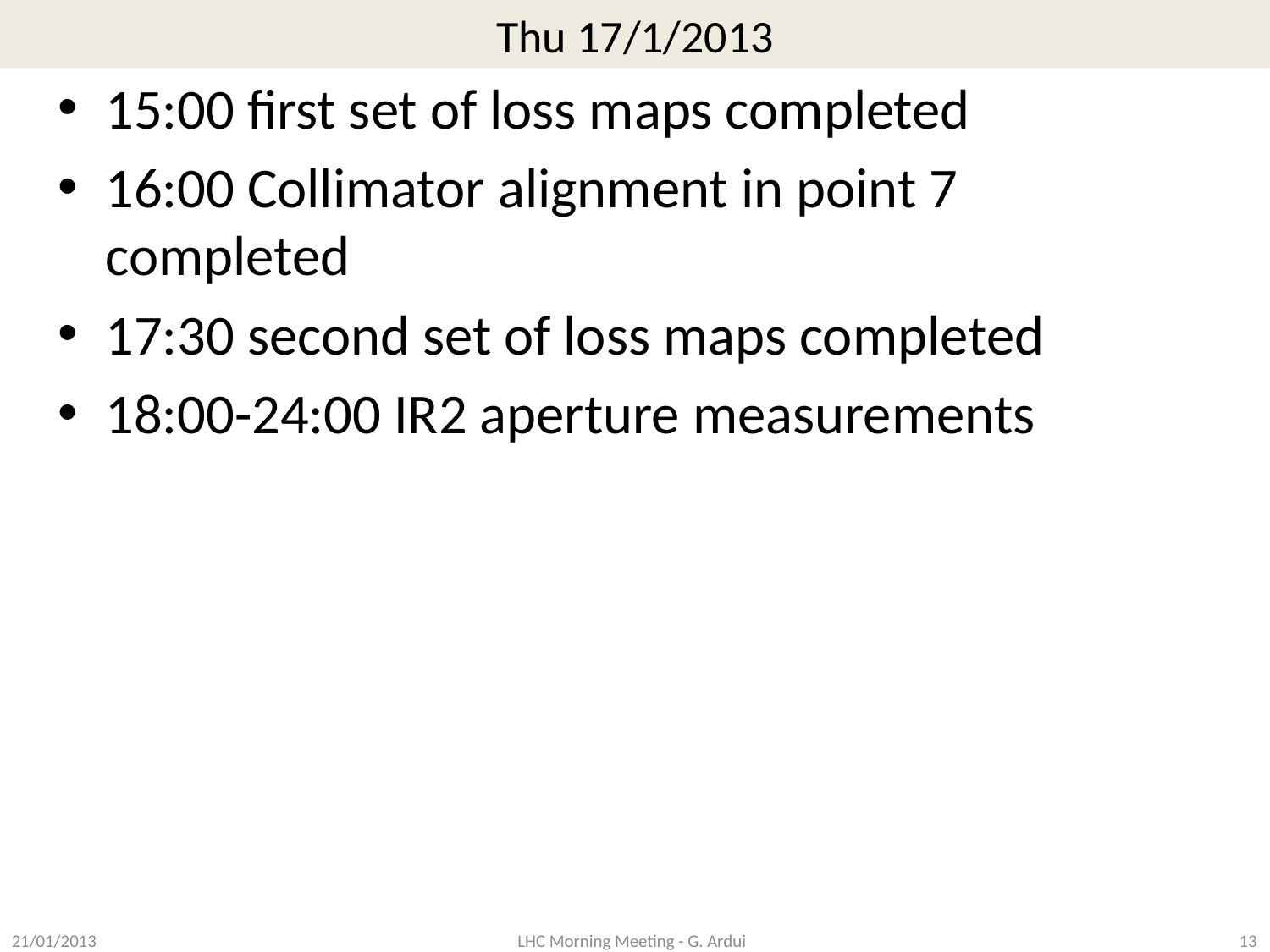

# Thu 17/1/2013
15:00 first set of loss maps completed
16:00 Collimator alignment in point 7 completed
17:30 second set of loss maps completed
18:00-24:00 IR2 aperture measurements

21/01/2013
13
LHC Morning Meeting - G. Arduini